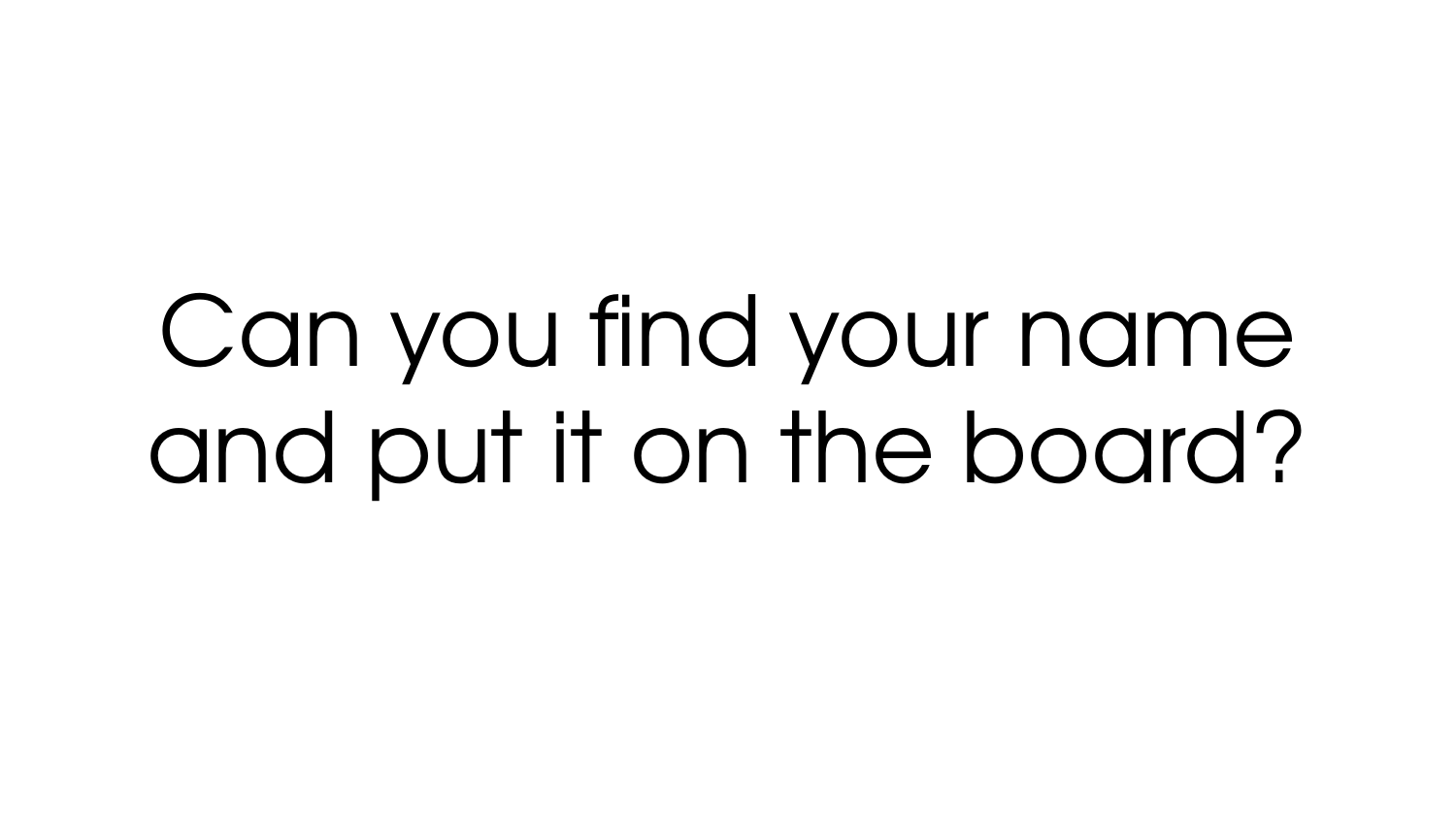

Can you find your name and put it on the board?